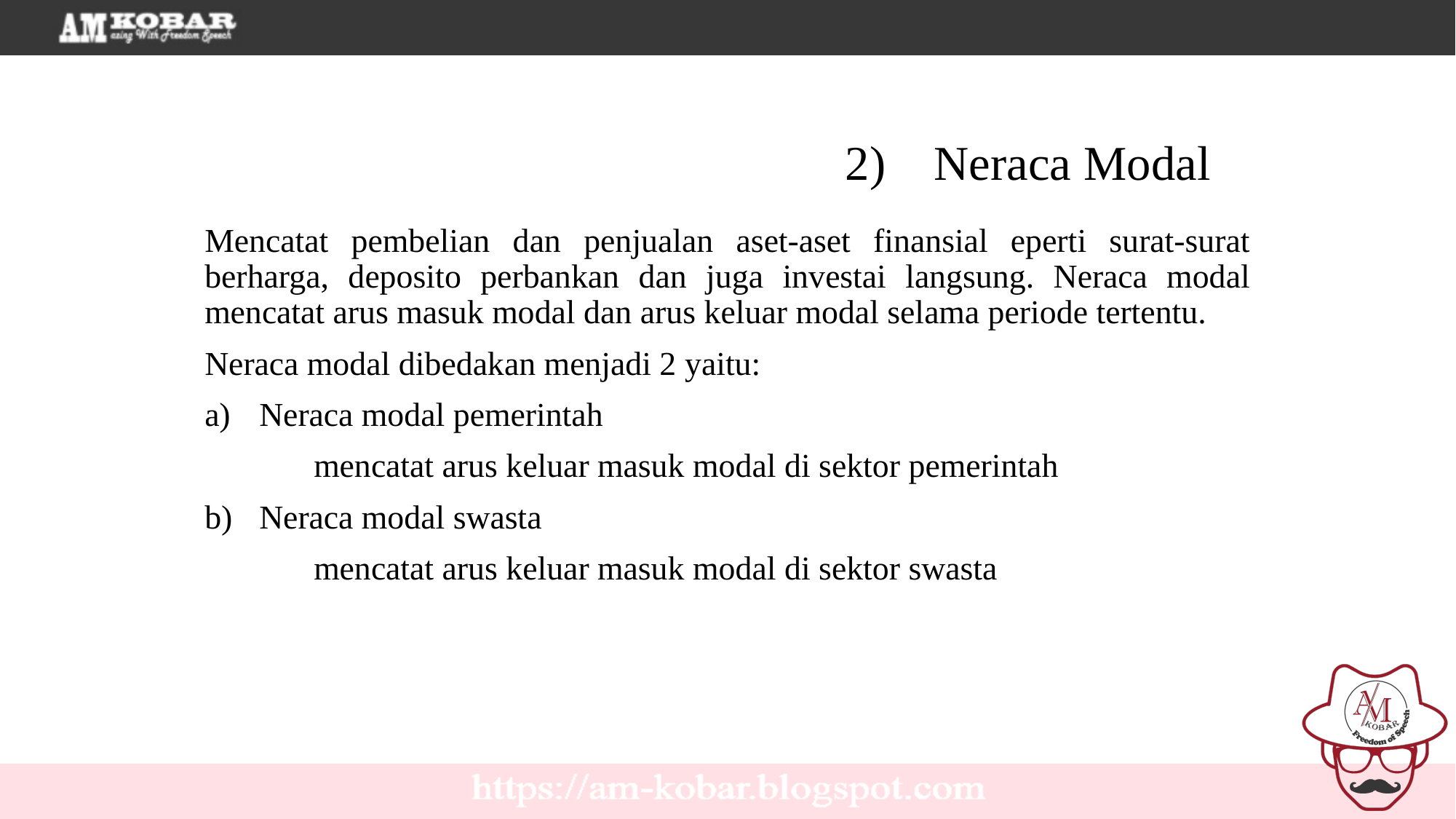

Neraca Modal
Mencatat pembelian dan penjualan aset-aset finansial eperti surat-surat berharga, deposito perbankan dan juga investai langsung. Neraca modal mencatat arus masuk modal dan arus keluar modal selama periode tertentu.
Neraca modal dibedakan menjadi 2 yaitu:
Neraca modal pemerintah
	mencatat arus keluar masuk modal di sektor pemerintah
Neraca modal swasta
	mencatat arus keluar masuk modal di sektor swasta